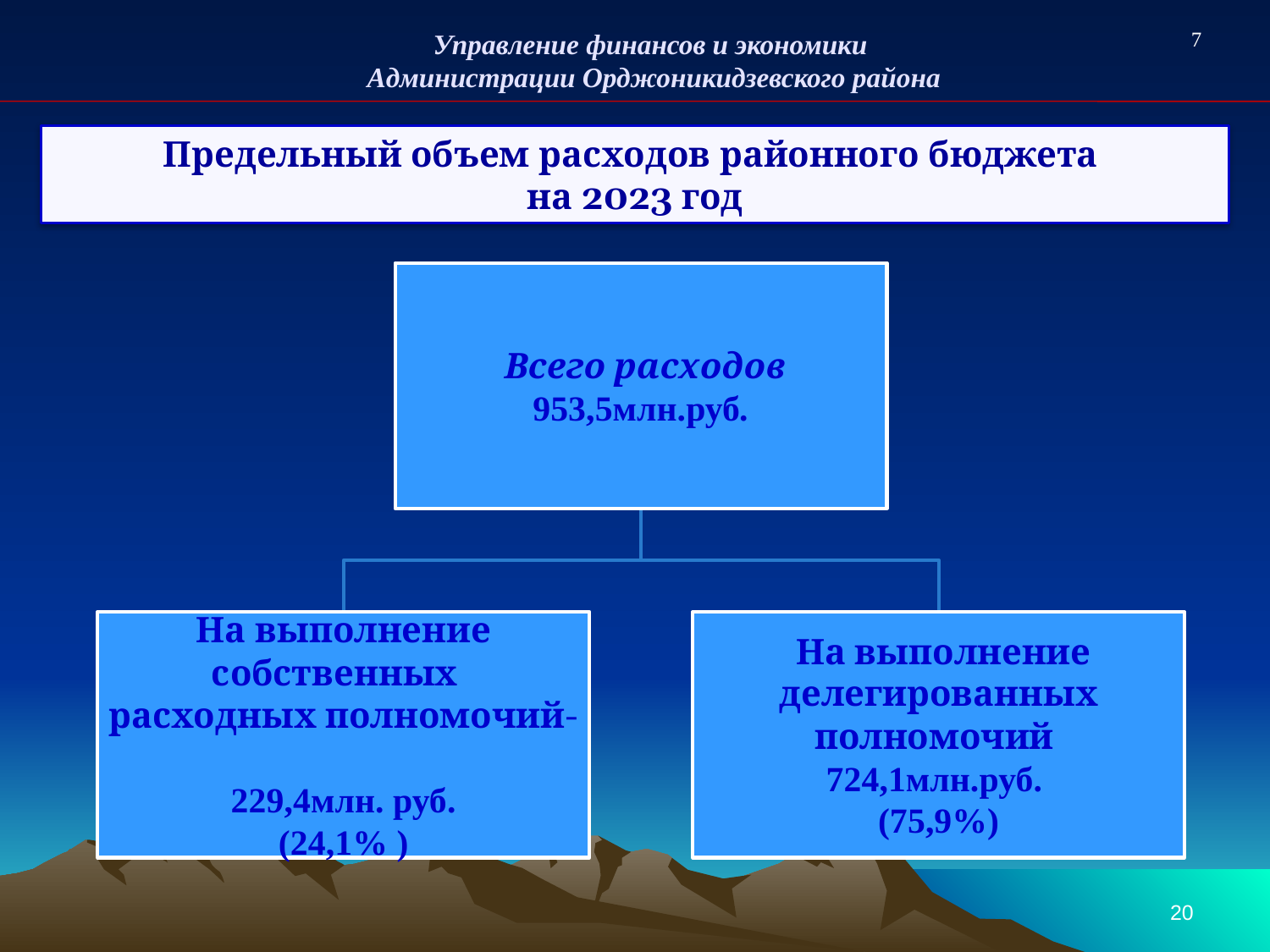

Управление финансов и экономики
Администрации Орджоникидзевского района
7
Предельный объем расходов районного бюджета
на 2023 год
         Всего расходов
953,5млн.руб.
На выполнение
          собственных
 расходных полномочий-
229,4млн. руб.
(24,1% )
 На выполнение
 делегированных
полномочий
724,1млн.руб.
(75,9%)

20